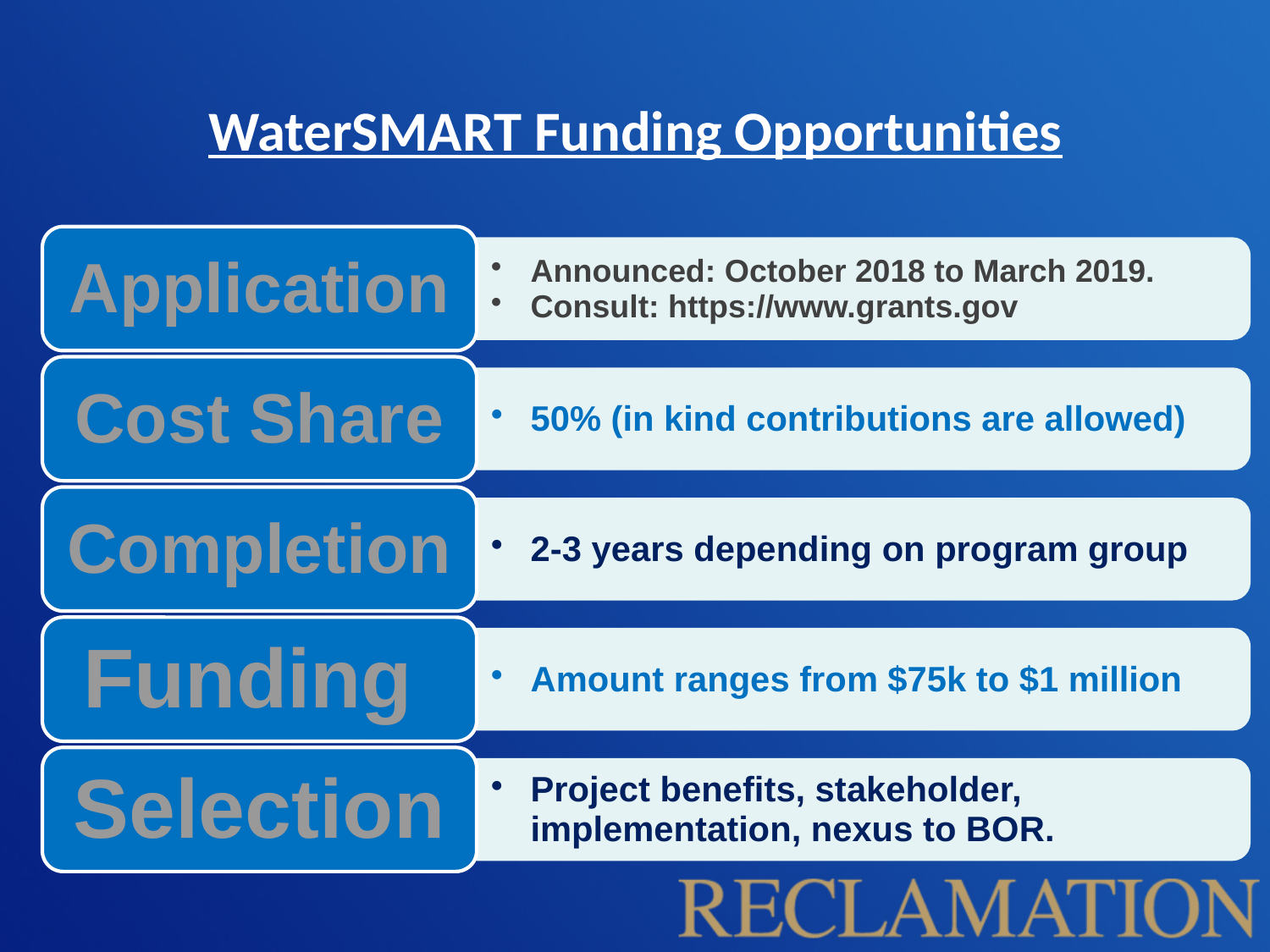

# WaterSMART Funding Opportunities
Application
Announced: October 2018 to March 2019.
Cost Share
50% (in kind contributions are allowed)
Completion
2-3 years depending on program group
Project benefits, stakeholder, implementation, nexus to BOR.
Amount ranges from $75k to $1 million
Funding
Selection
Consult: https://www.grants.gov